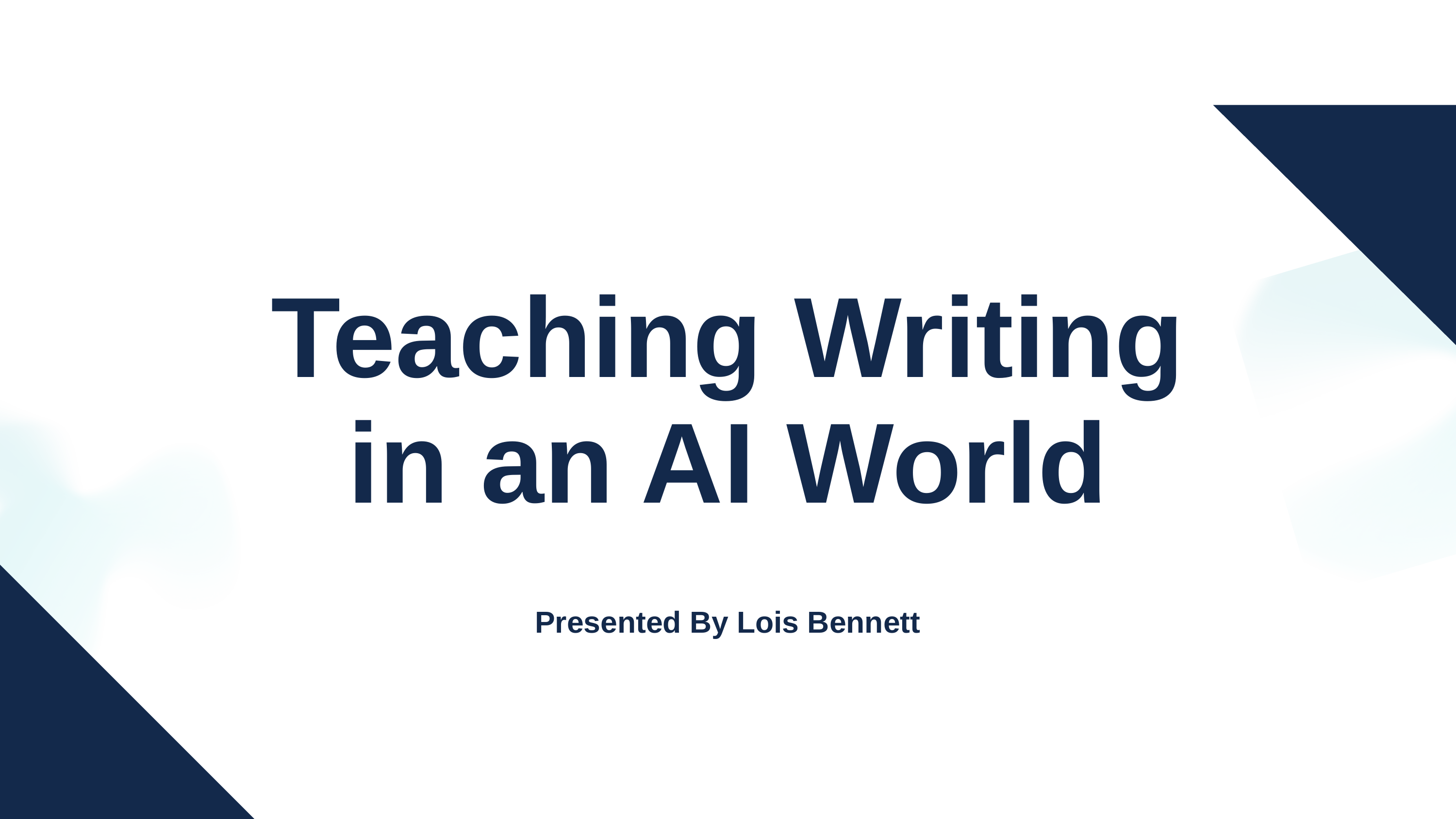

Teaching Writing
in an AI World

Presented By Lois Bennett